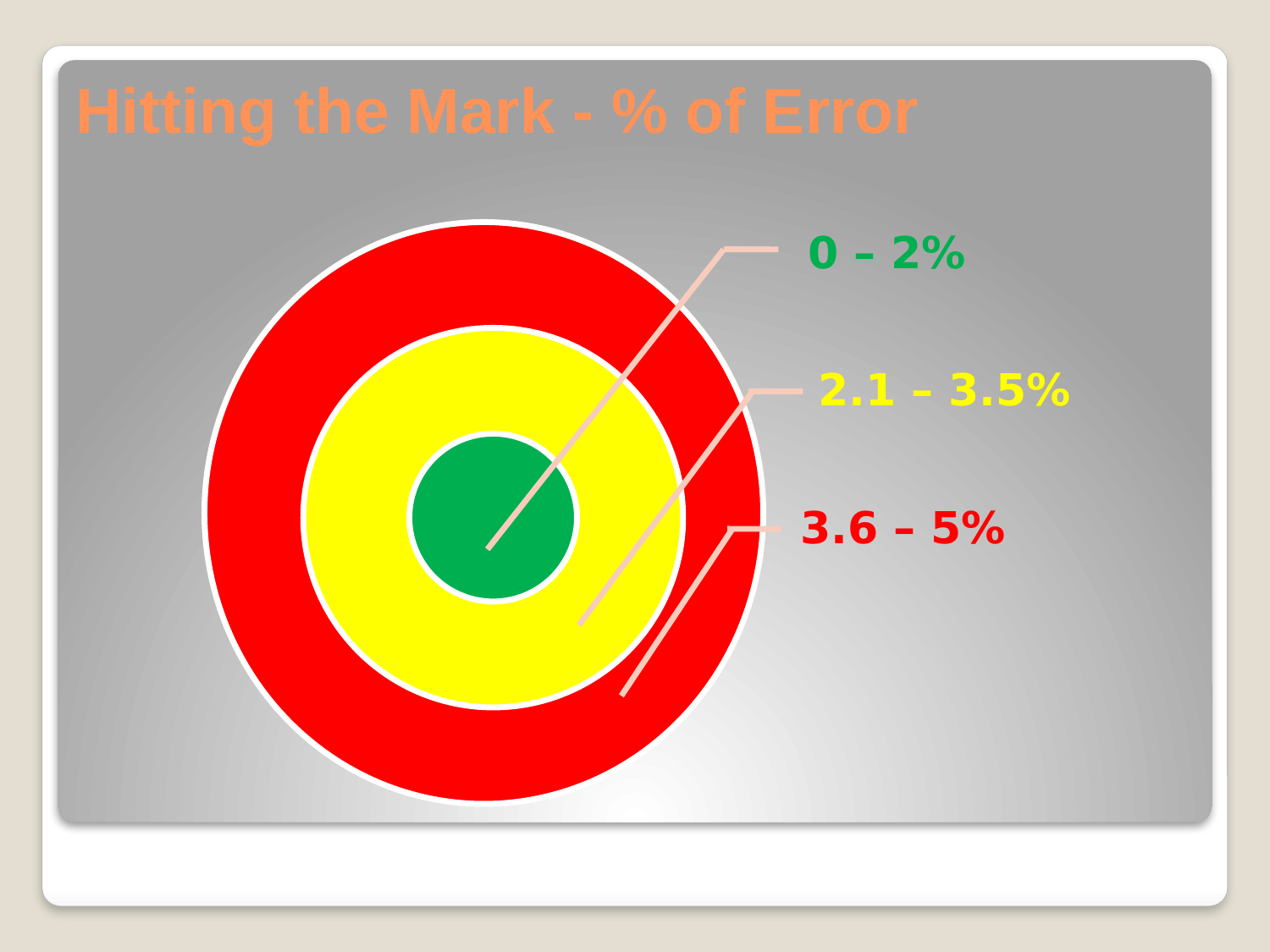

Hitting the Mark - % of Error
0 – 2%

2.1 – 3.5%
    3.6 – 5%